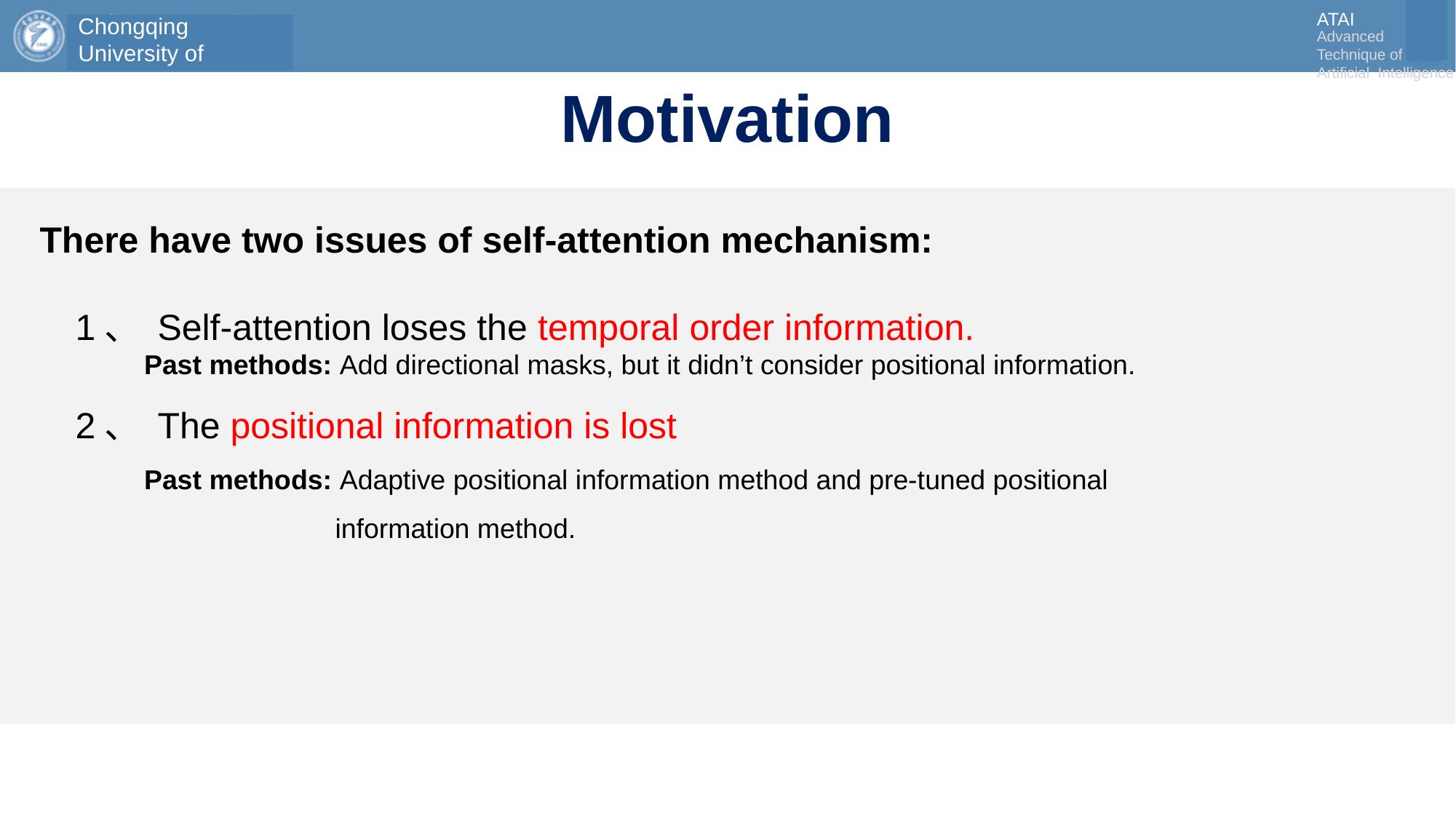

# Motivation

There have two issues of self-attention mechanism:
1、 Self-attention loses the temporal order information.
         Past methods: Add directional masks, but it didn’t consider positional information.
2、 The positional information is lost
         Past methods: Adaptive positional information method and pre-tuned positional
                                  information method.